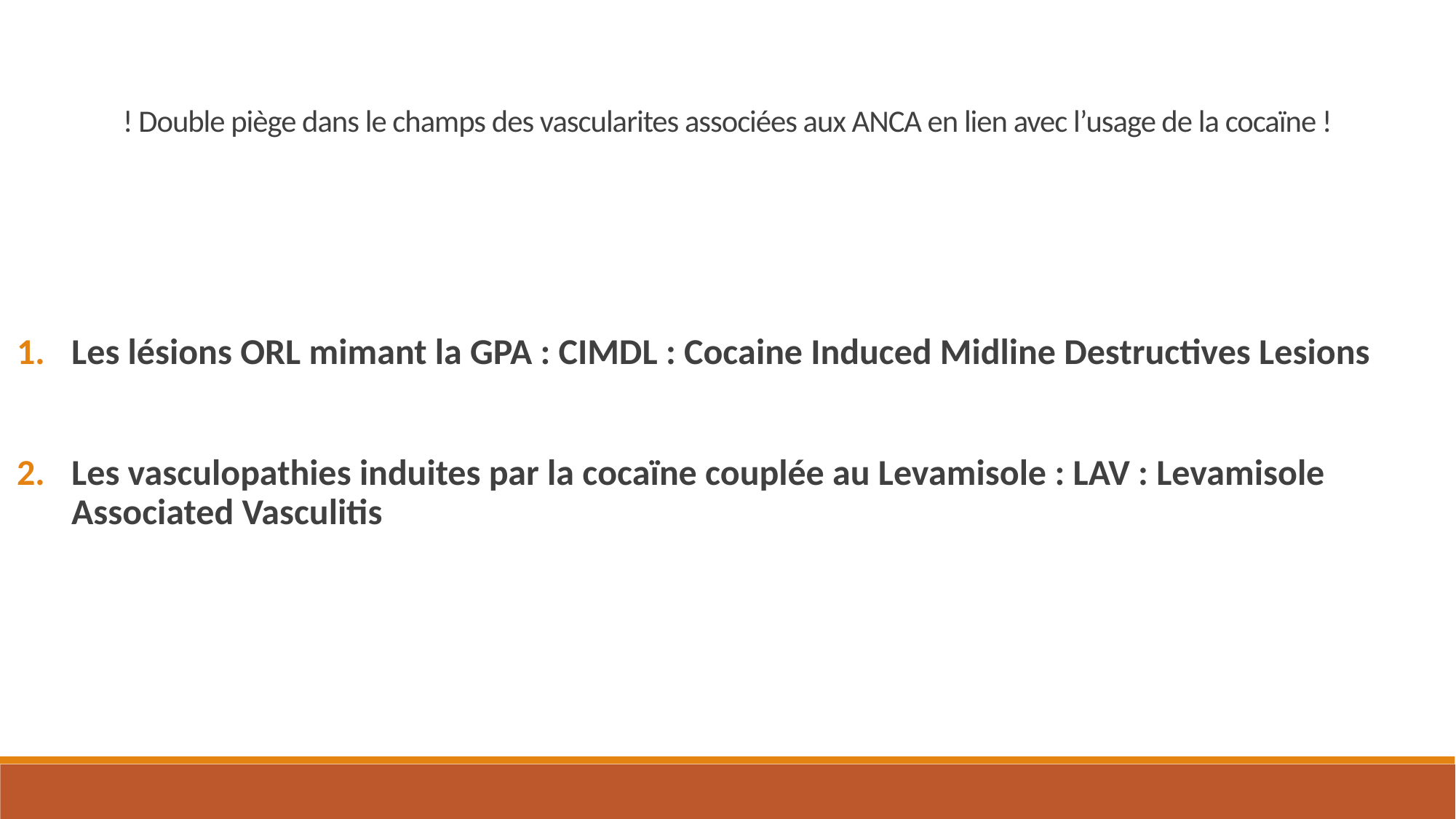

! Double piège dans le champs des vascularites associées aux ANCA en lien avec l’usage de la cocaïne !

Les lésions ORL mimant la GPA : CIMDL : Cocaine Induced Midline Destructives Lesions

Les vasculopathies induites par la cocaïne couplée au Levamisole : LAV : Levamisole Associated Vasculitis